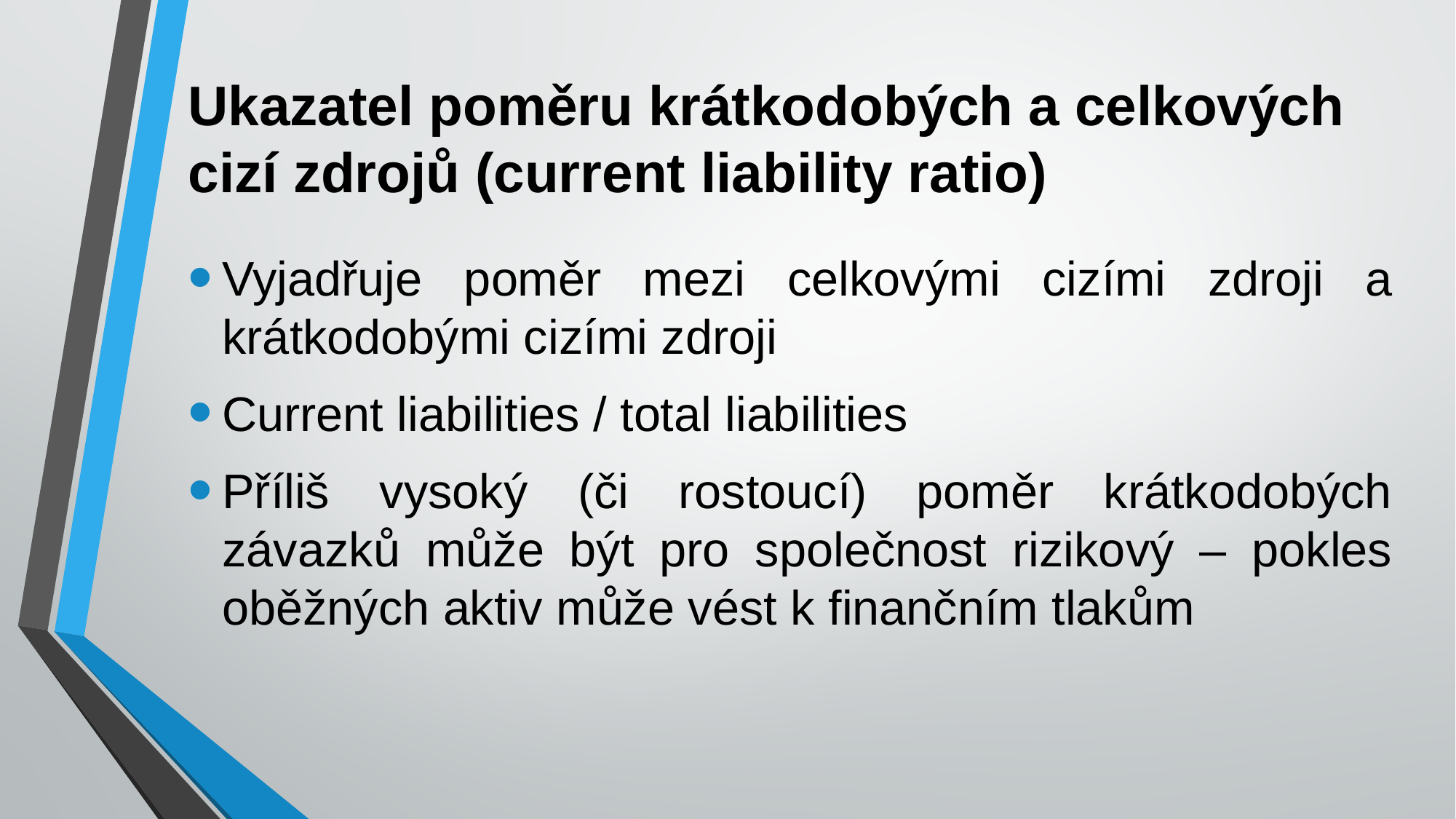

# Ukazatel poměru krátkodobých a celkových cizí zdrojů (current liability ratio)
Vyjadřuje poměr mezi celkovými cizími zdroji a krátkodobými cizími zdroji
Current liabilities / total liabilities
Příliš vysoký (či rostoucí) poměr krátkodobých závazků může být pro společnost rizikový – pokles oběžných aktiv může vést k finančním tlakům